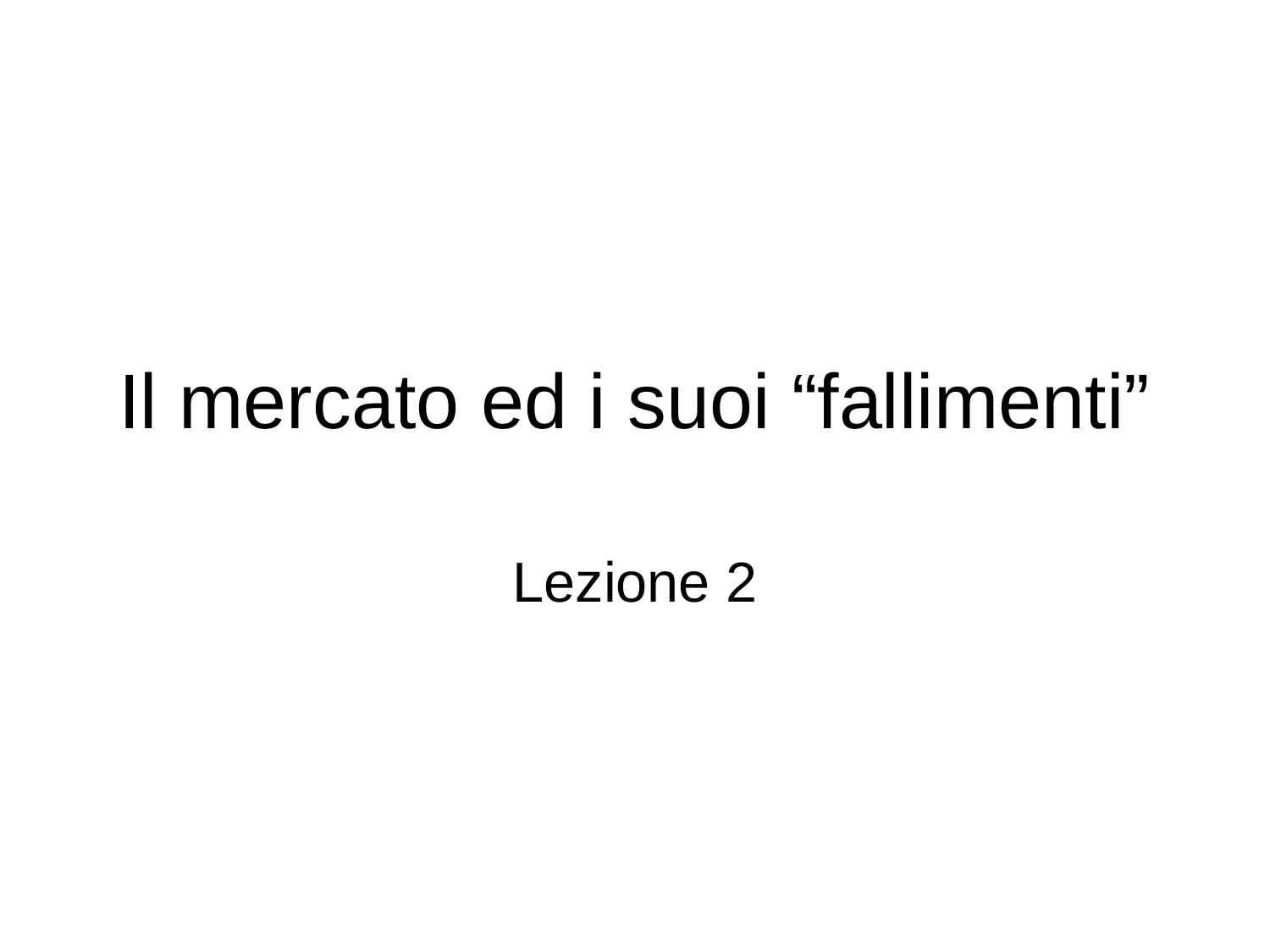

# Il mercato ed i suoi “fallimenti”
Lezione 2